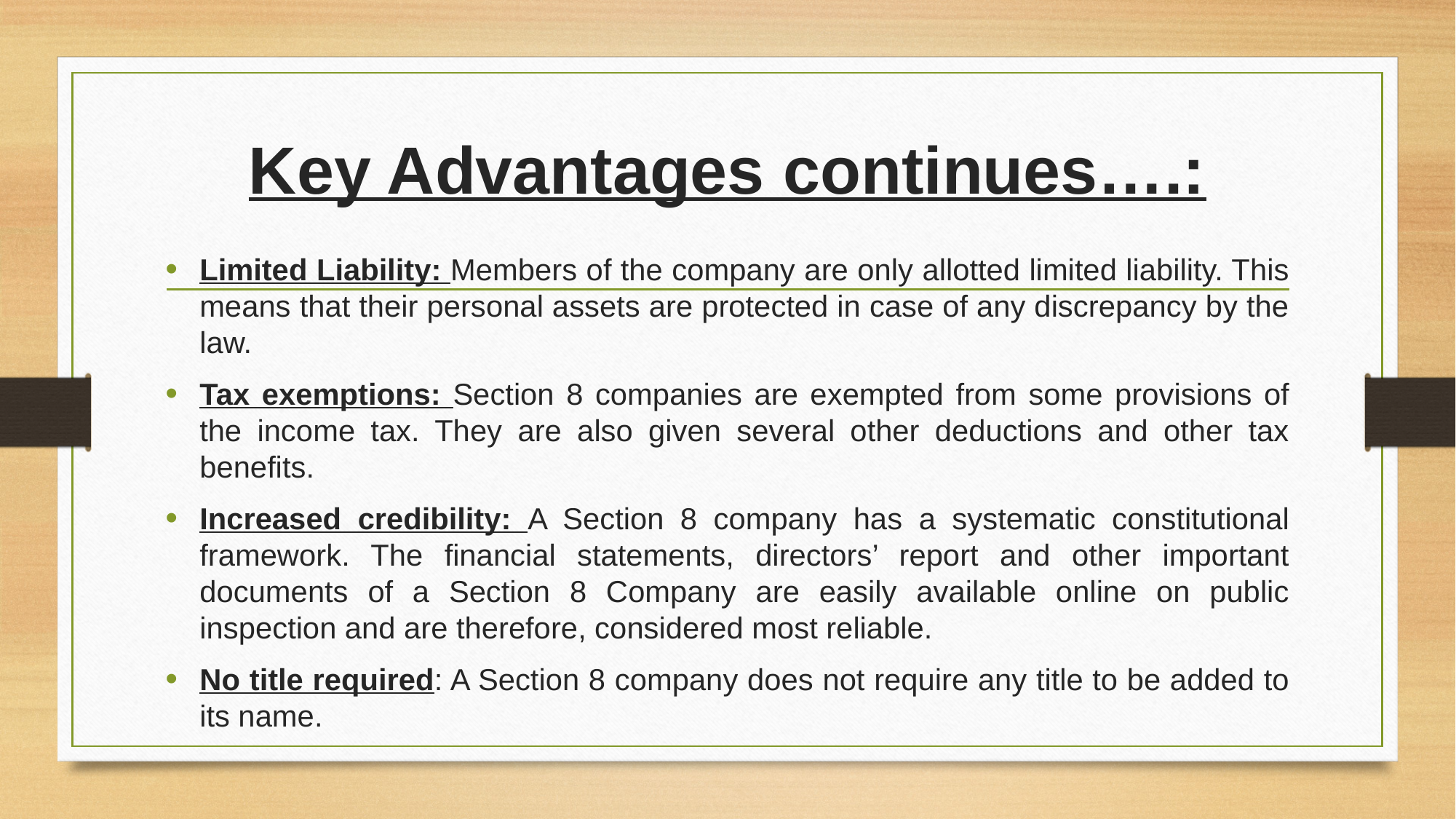

# Key Advantages continues….:
Limited Liability: Members of the company are only allotted limited liability. This means that their personal assets are protected in case of any discrepancy by the law.
Tax exemptions: Section 8 companies are exempted from some provisions of the income tax. They are also given several other deductions and other tax benefits.
Increased credibility: A Section 8 company has a systematic constitutional framework. The financial statements, directors’ report and other important documents of a Section 8 Company are easily available online on public inspection and are therefore, considered most reliable.
No title required: A Section 8 company does not require any title to be added to its name.